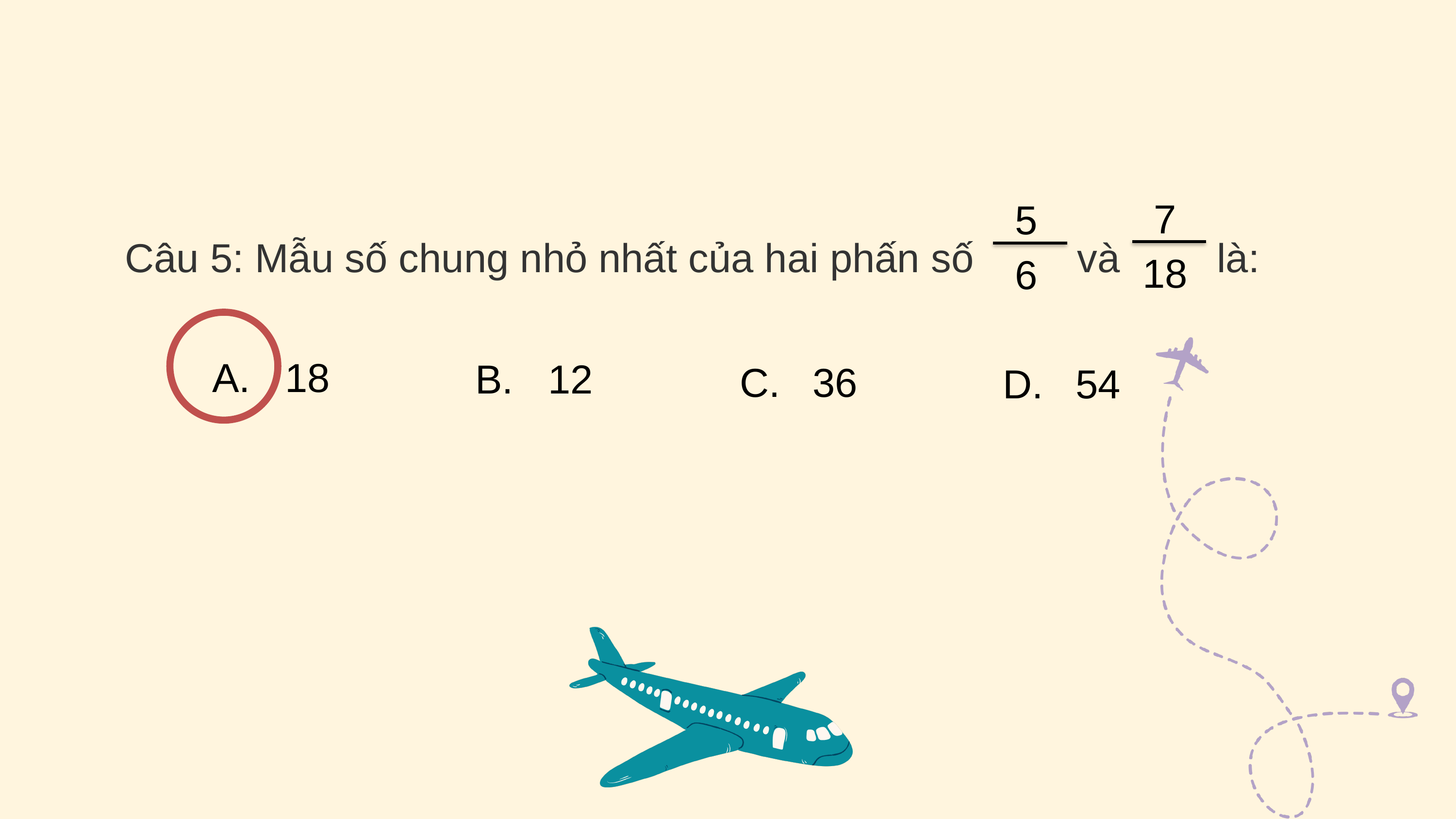

Câu 5: Mẫu số chung nhỏ nhất của hai phấn số  	       và 		là:
7
18
5
6

A.	18
B.	12
C.	36
D.	54